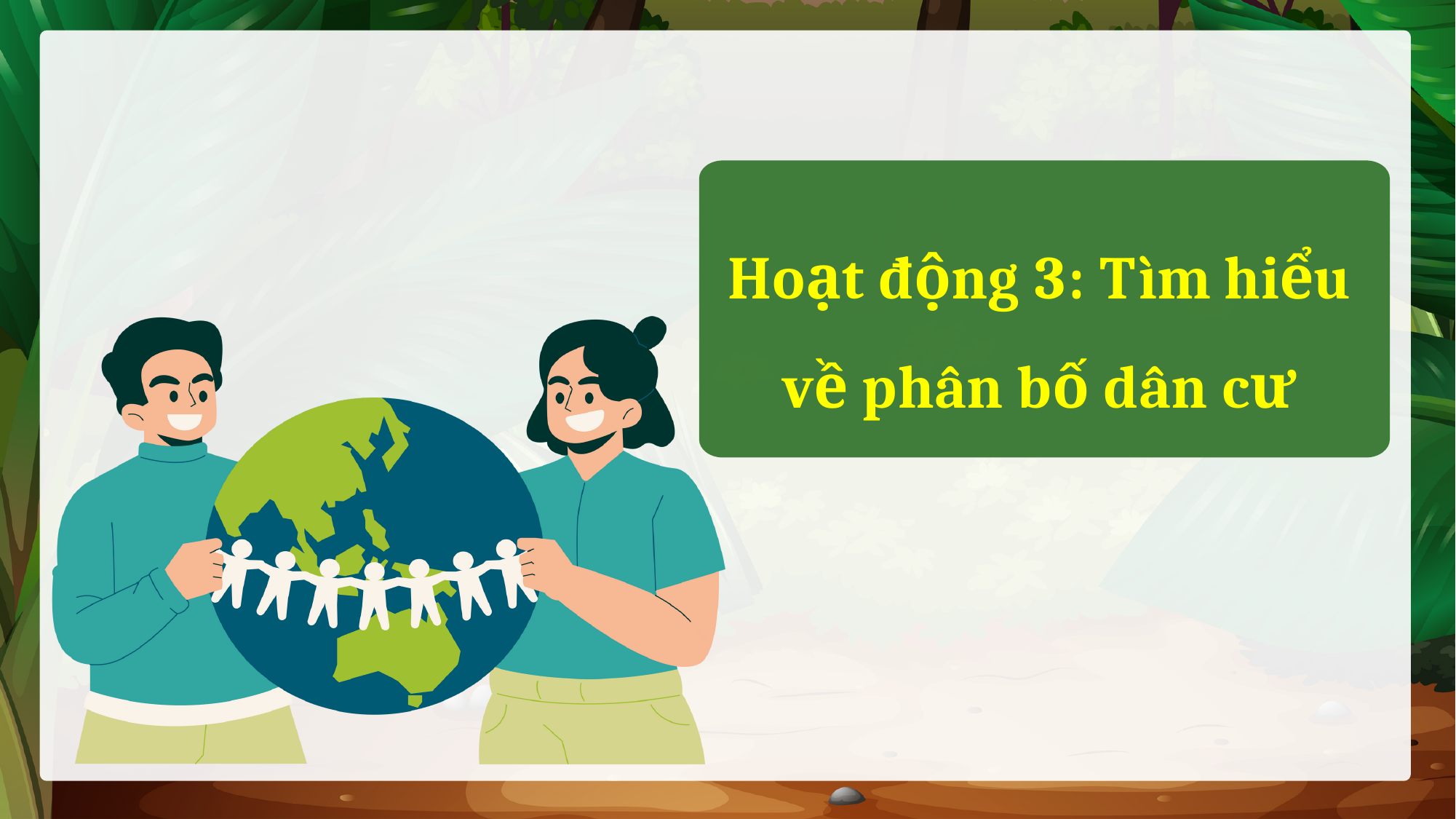

Hoạt động 3: Tìm hiểu về phân bố dân cư